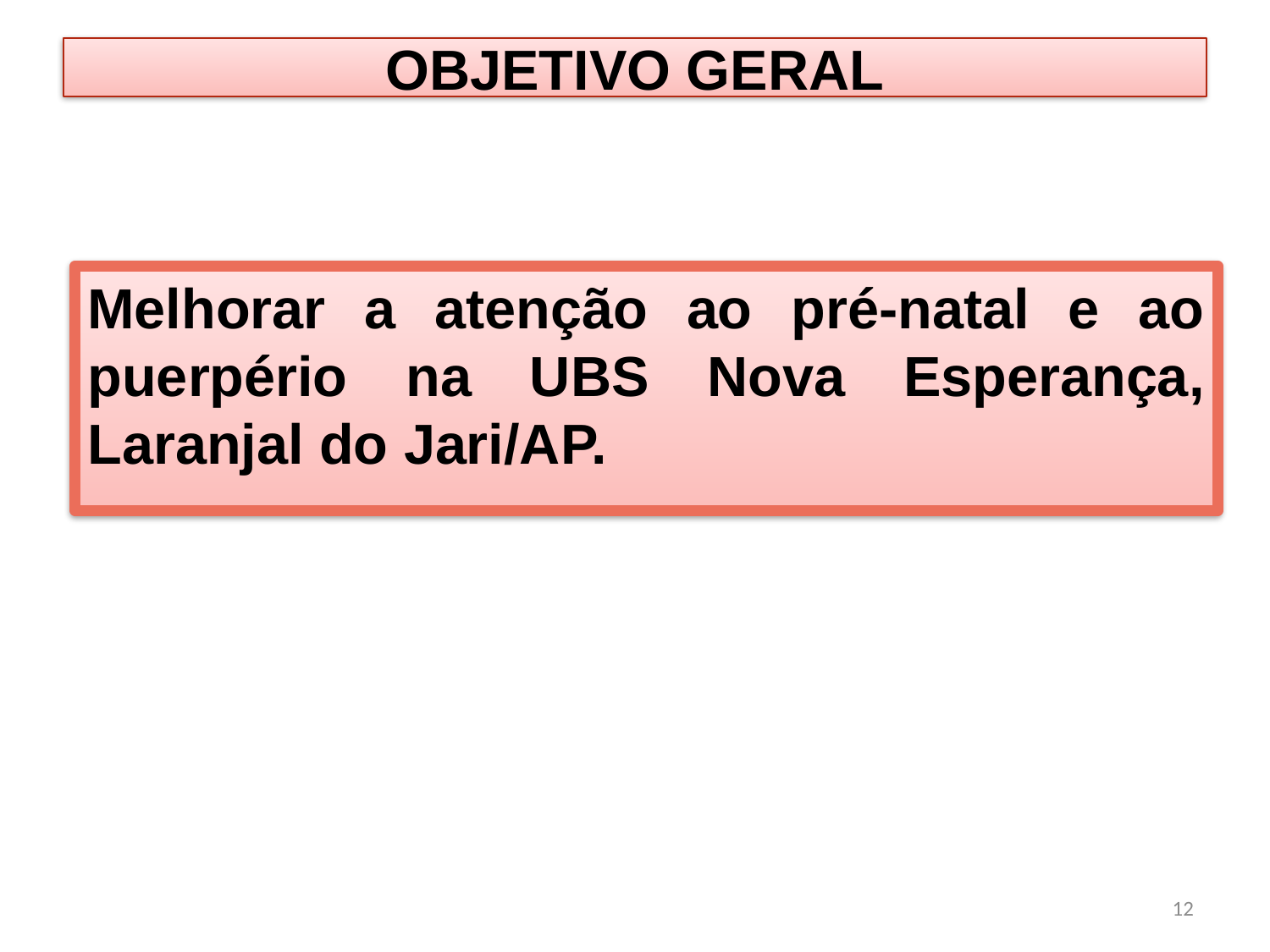

# OBJETIVO GERAL
Melhorar a atenção ao pré-natal e ao puerpério na UBS Nova Esperança, Laranjal do Jari/AP.
12